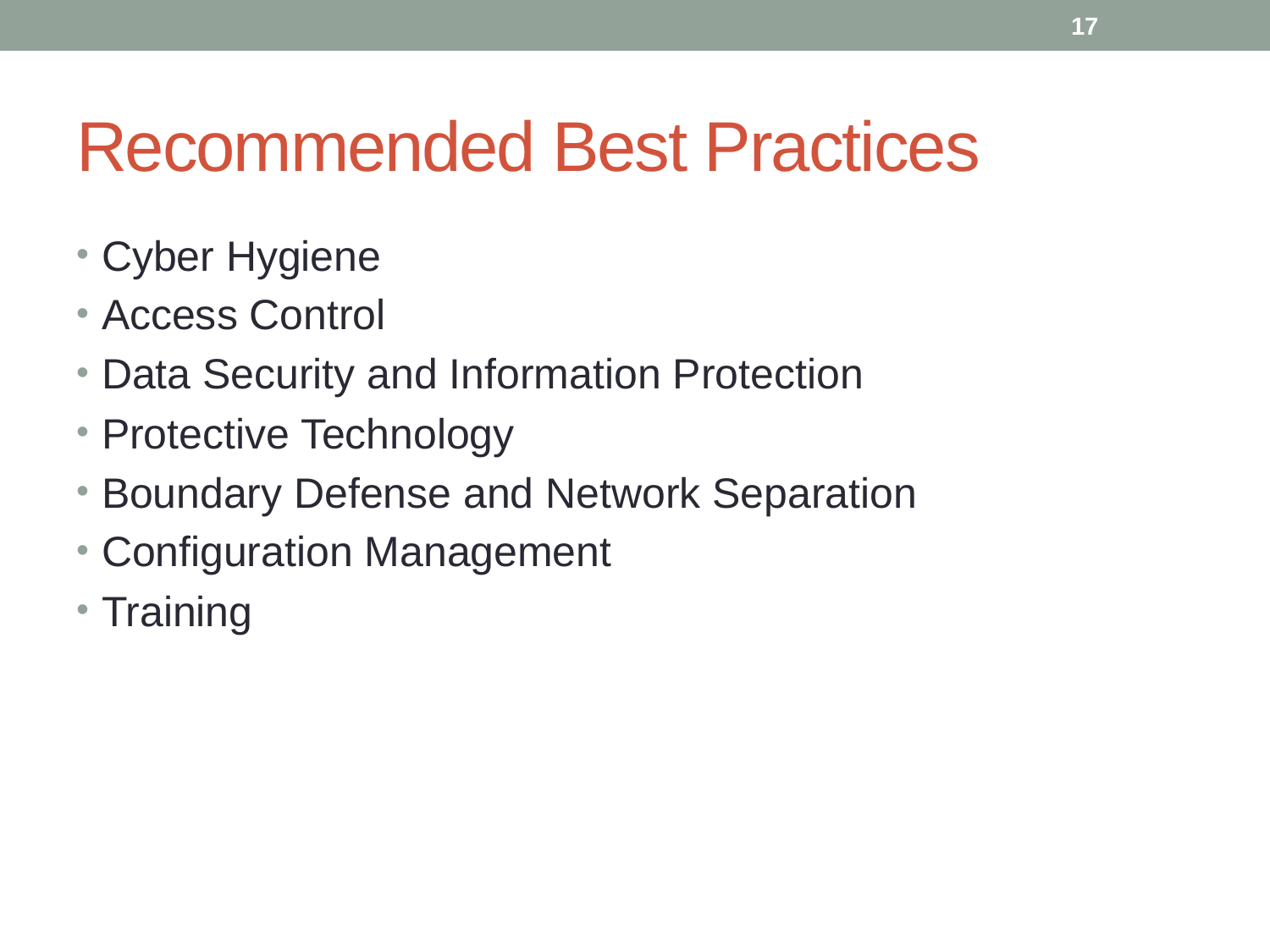

17
# Recommended Best Practices
Cyber Hygiene
Access Control
Data Security and Information Protection
Protective Technology
Boundary Defense and Network Separation
Configuration Management
Training